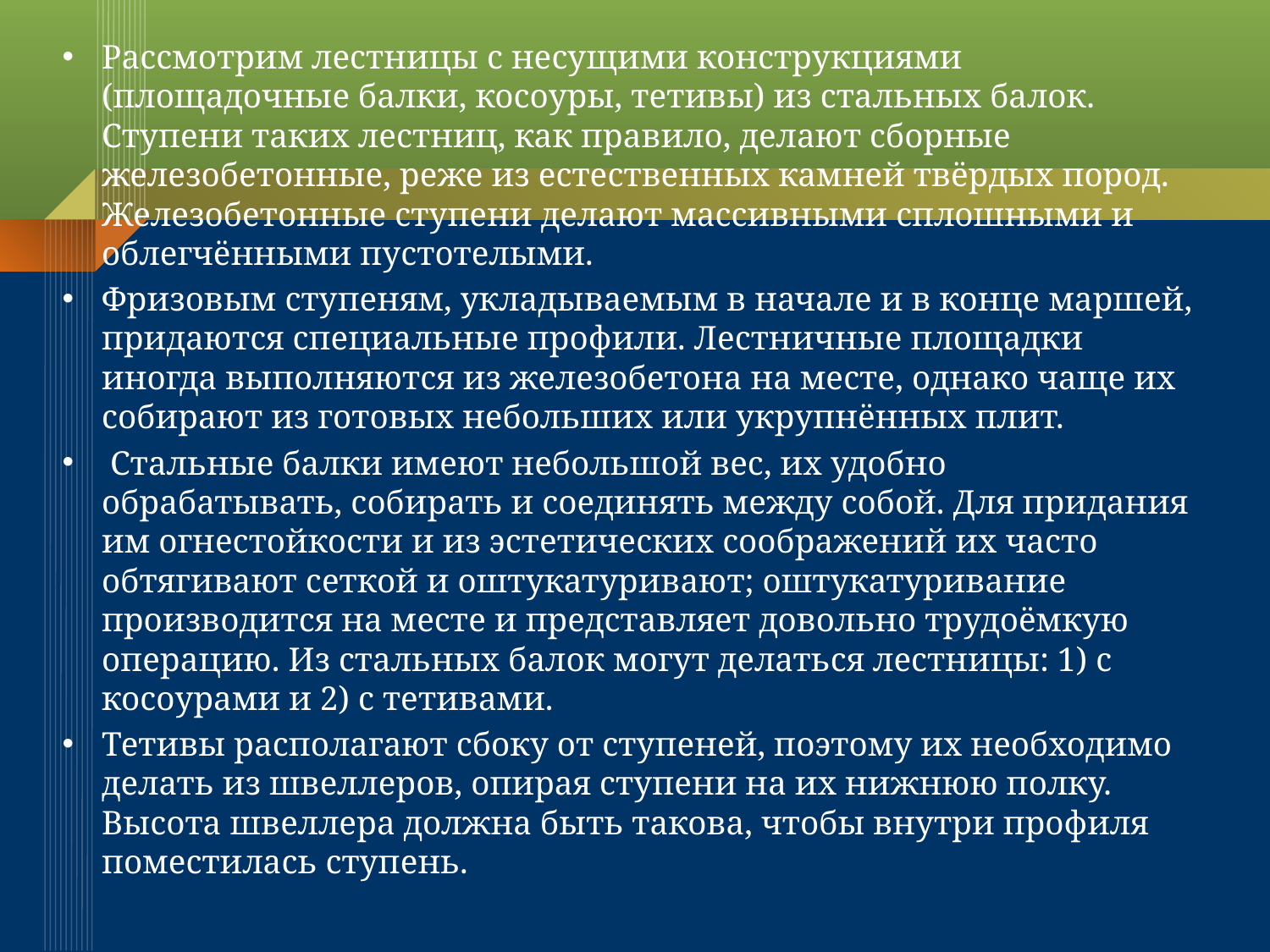

Рассмотрим лестницы с несущими конструкциями (площадочные балки, косоуры, тетивы) из стальных балок. Ступени таких лестниц, как правило, делают сборные железобетонные, реже из естественных камней твёрдых пород. Железобетонные ступени делают массивными сплошными и облегчёнными пустотелыми.
Фризовым ступеням, укладываемым в начале и в конце маршей, придаются специальные профили. Лестничные площадки иногда выполняются из железобетона на месте, однако чаще их собирают из готовых небольших или укрупнённых плит.
 Стальные балки имеют небольшой вес, их удобно обрабатывать, собирать и соединять между собой. Для придания им огнестойкости и из эстетических соображений их часто обтягивают сеткой и оштукатуривают; оштукатуривание производится на месте и представляет довольно трудоёмкую операцию. Из стальных балок могут делаться лестницы: 1) с косоурами и 2) с тетивами.
Тетивы располагают сбоку от ступеней, поэтому их необходимо делать из швеллеров, опирая ступени на их нижнюю полку. Высота швеллера должна быть такова, чтобы внутри профиля поместилась ступень.